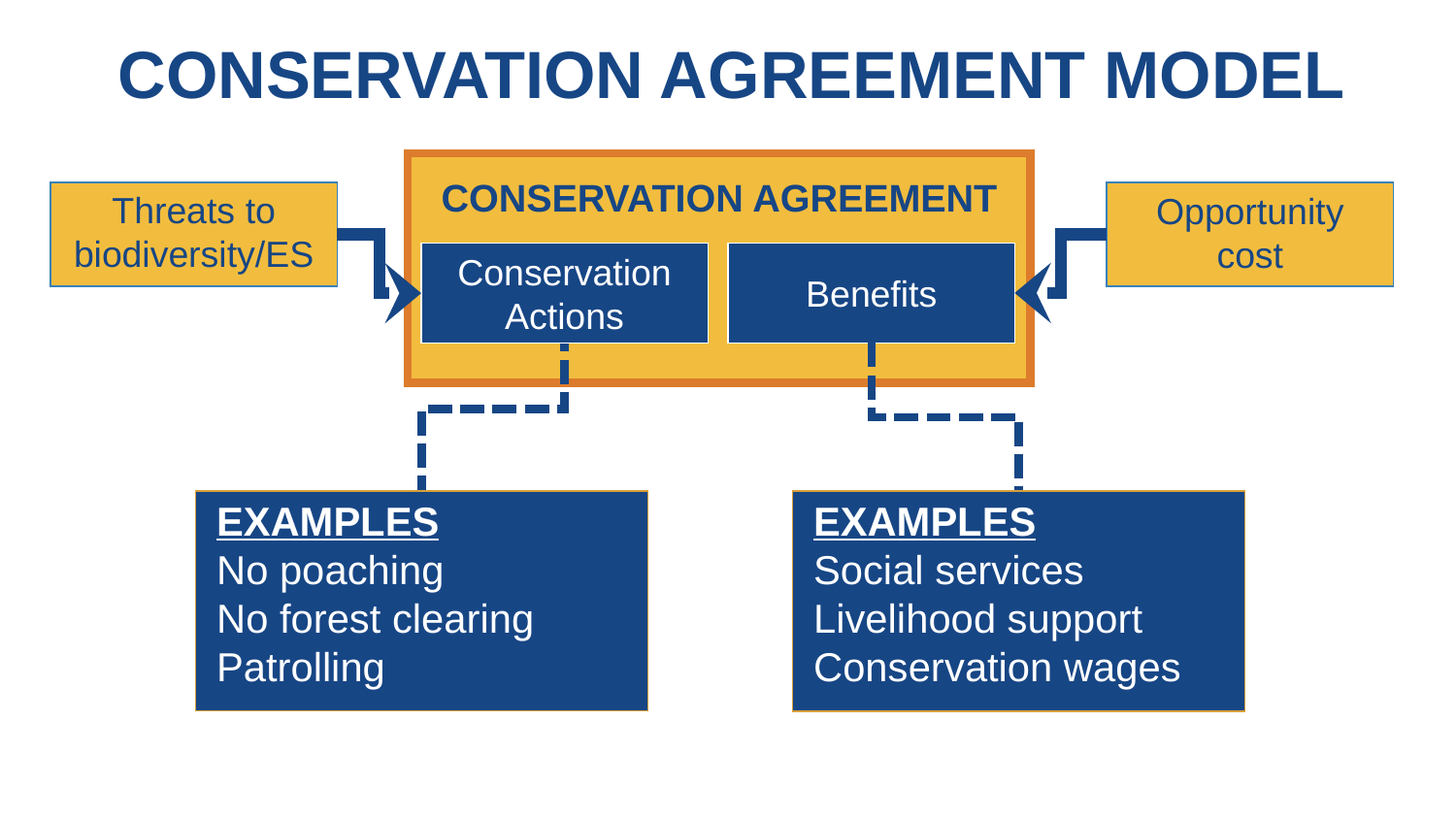

CONSERVATION AGREEMENT MODEL

CONSERVATION AGREEMENT
Threats to biodiversity/ES
Opportunity
cost

Benefits
Conservation
Actions

EXAMPLES
No poaching
No forest clearing
Patrolling
EXAMPLES
Social services
Livelihood support
Conservation wages